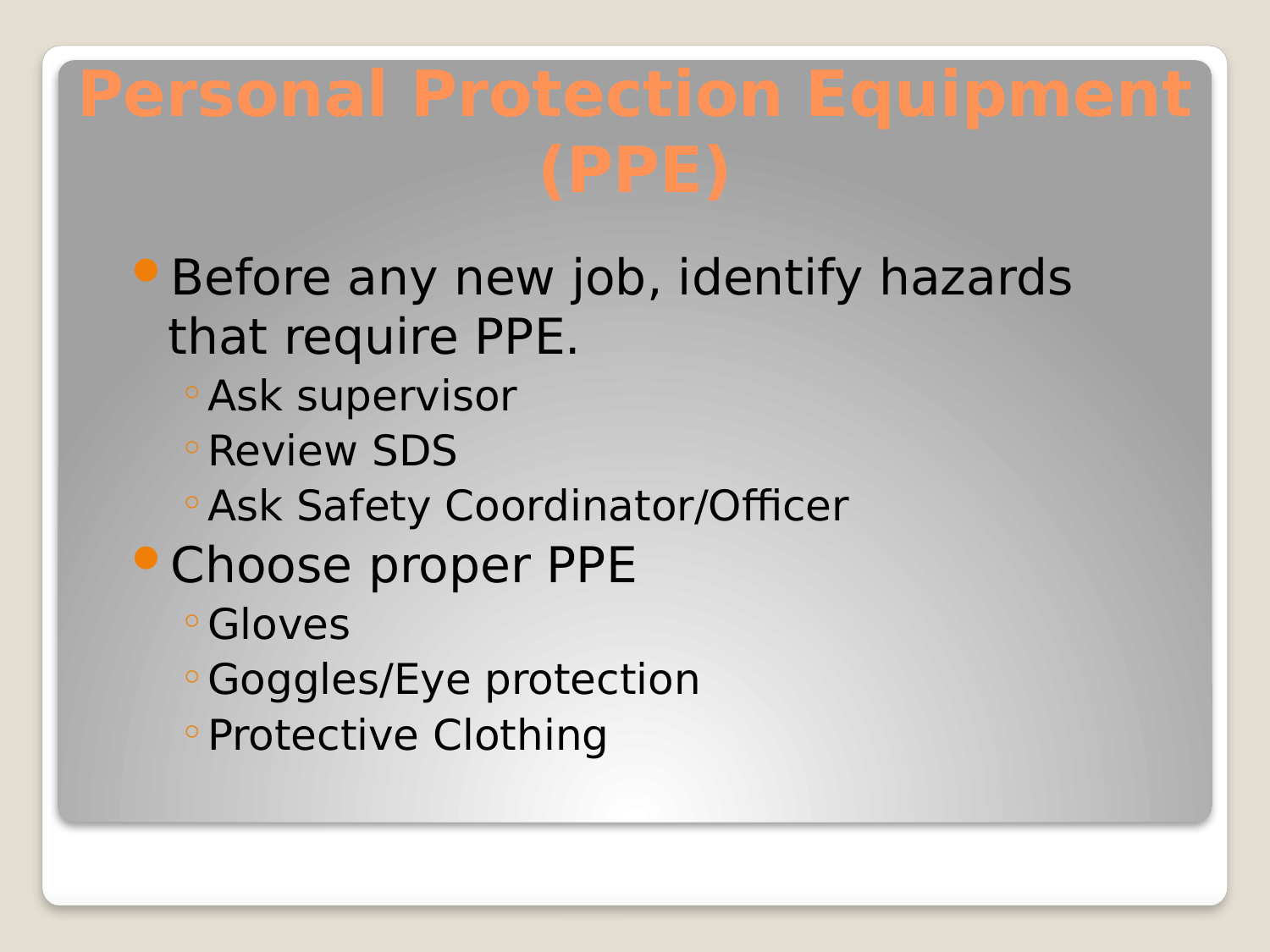

# Personal Protection Equipment (PPE)
Before any new job, identify hazards that require PPE.
Ask supervisor
Review SDS
Ask Safety Coordinator/Officer
Choose proper PPE
Gloves
Goggles/Eye protection
Protective Clothing